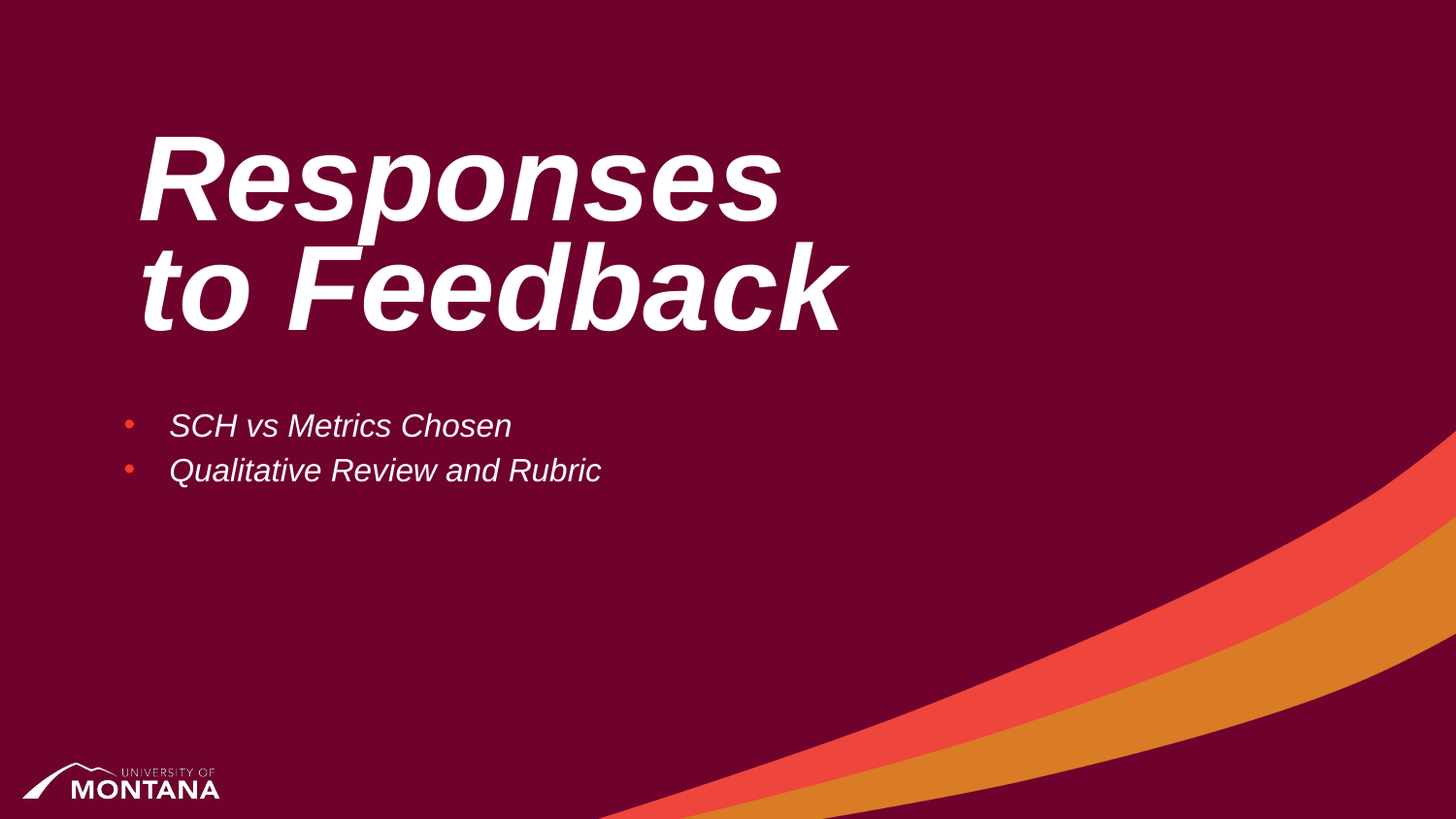

# Responses to Feedback
SCH vs Metrics Chosen
Qualitative Review and Rubric